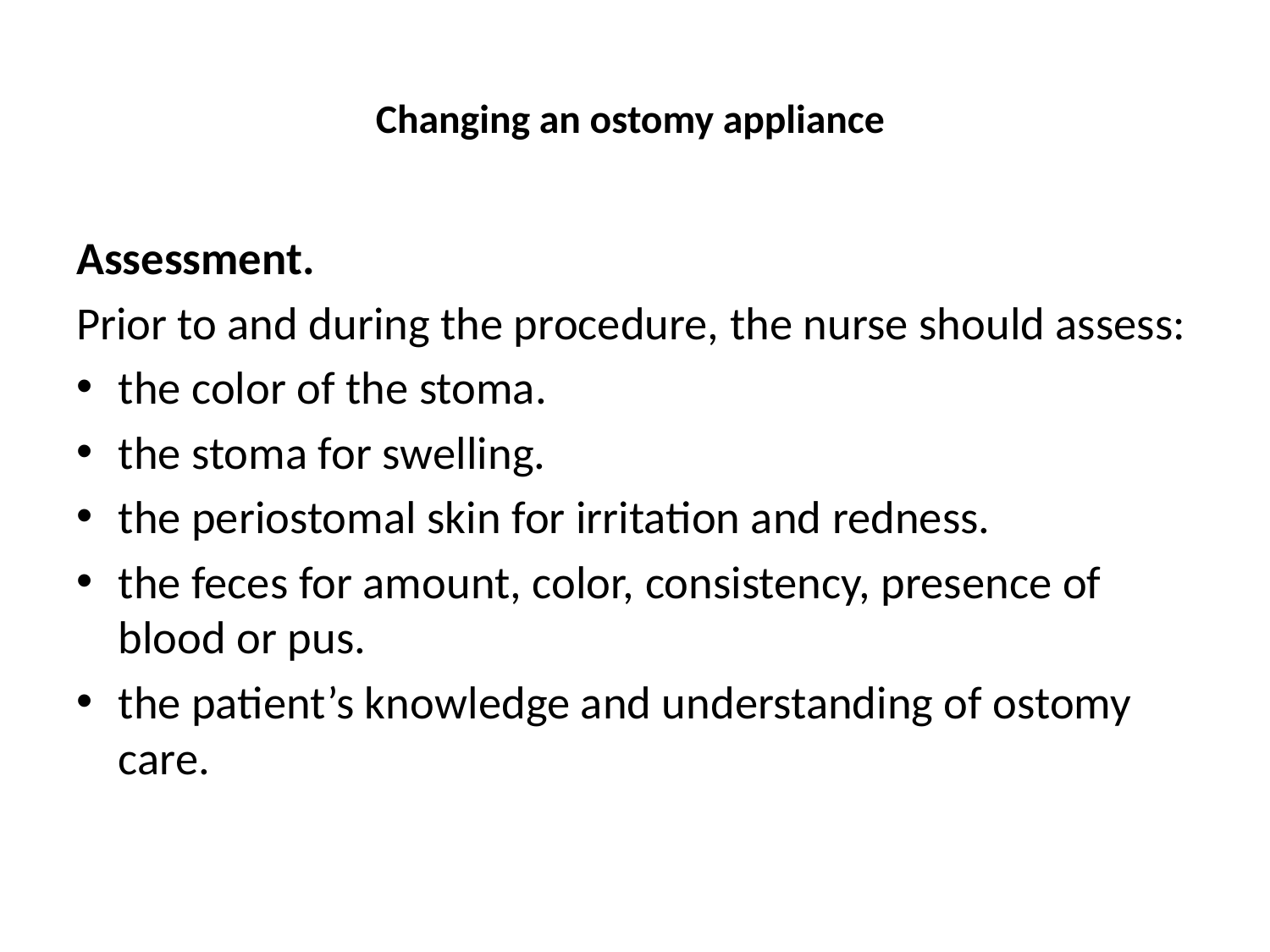

# Changing an ostomy appliance
Assessment.
Prior to and during the procedure, the nurse should assess:
the color of the stoma.
the stoma for swelling.
the periostomal skin for irritation and redness.
the feces for amount, color, consistency, presence of blood or pus.
the patient’s knowledge and understanding of ostomy care.